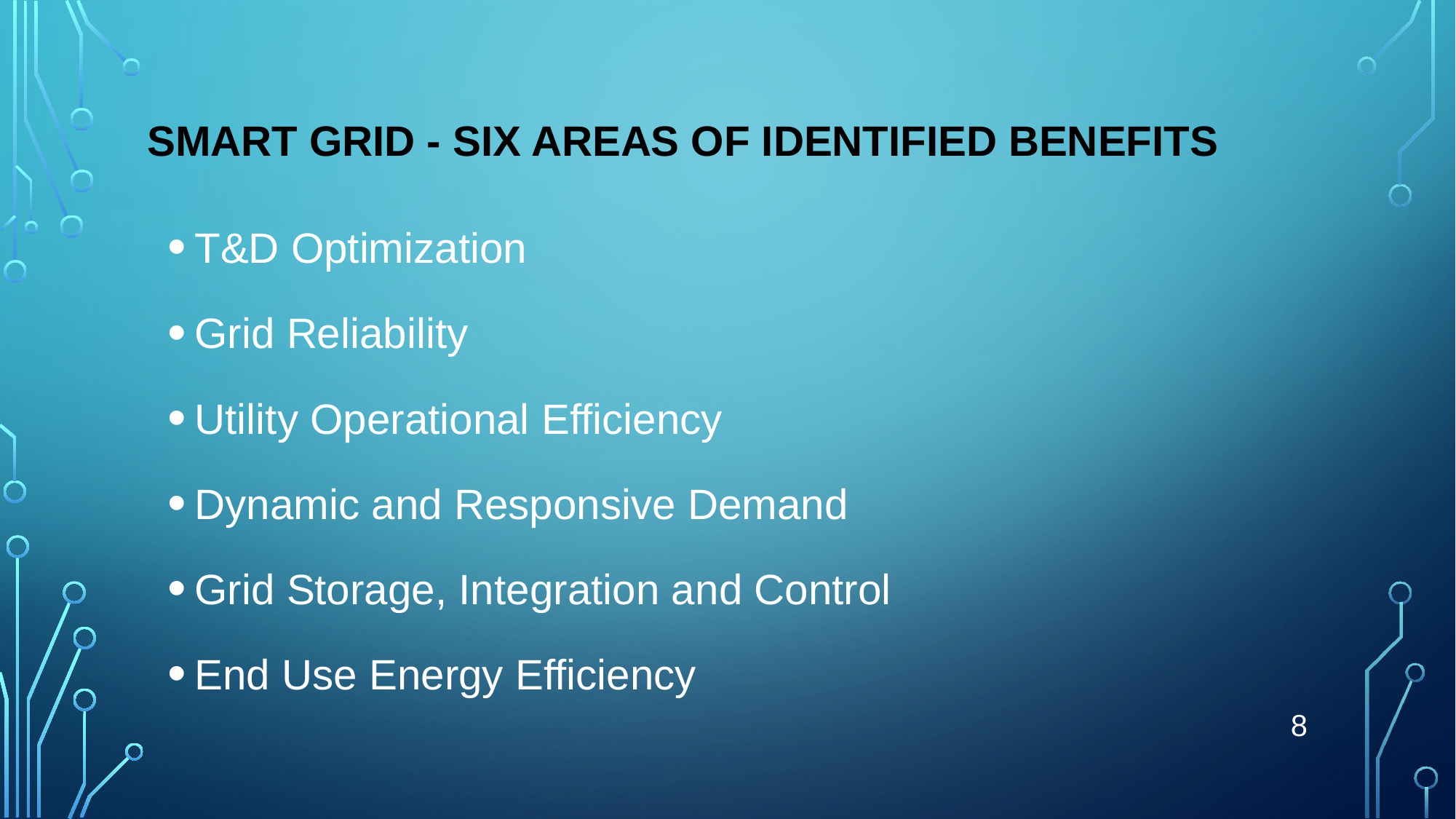

Smart Grid - Six Areas of Identified Benefits
T&D Optimization
Grid Reliability
Utility Operational Efficiency
Dynamic and Responsive Demand
Grid Storage, Integration and Control
End Use Energy Efficiency

8